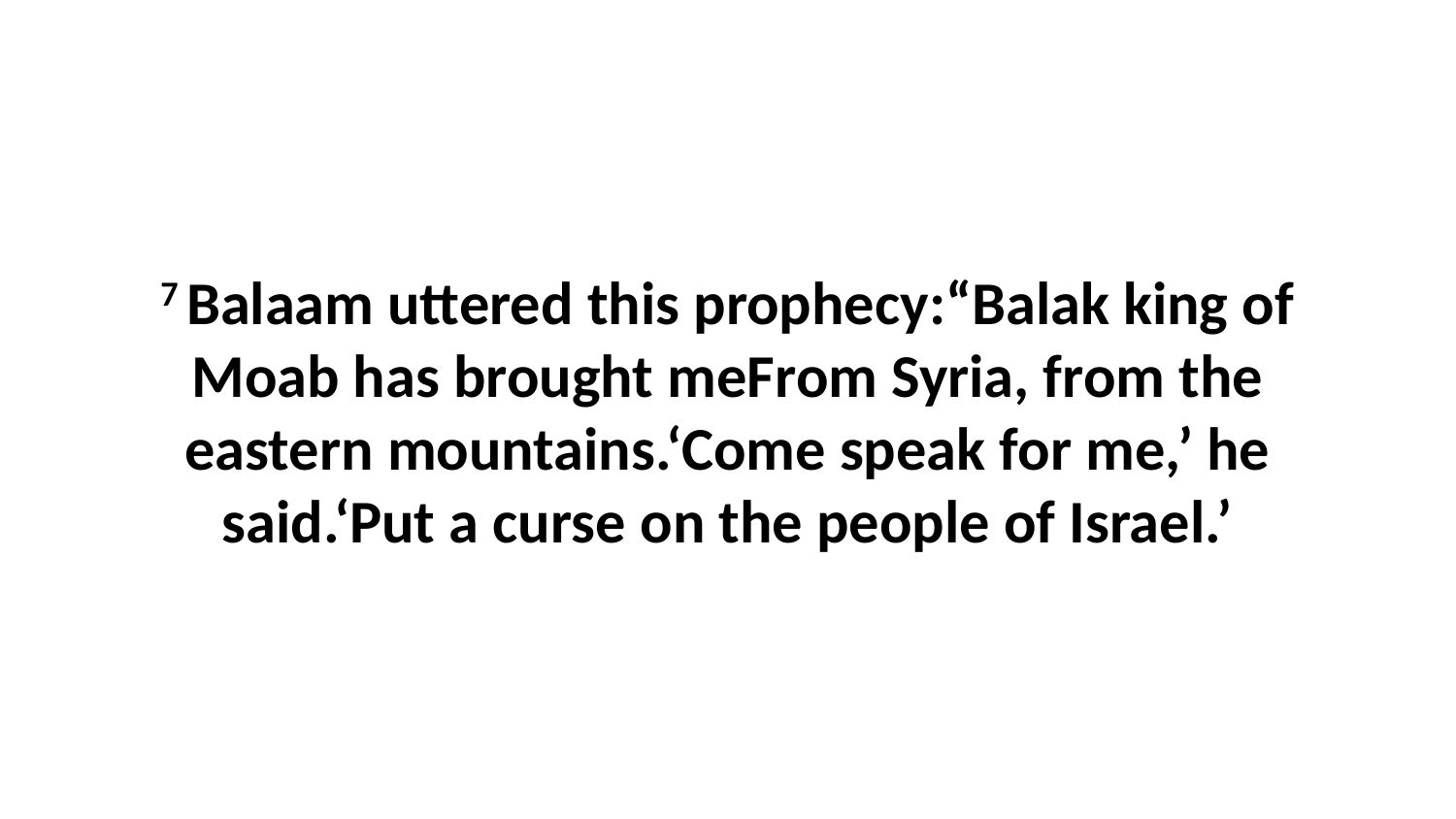

7 Balaam uttered this prophecy:“Balak king of Moab has brought meFrom Syria, from the eastern mountains.‘Come speak for me,’ he said.‘Put a curse on the people of Israel.’